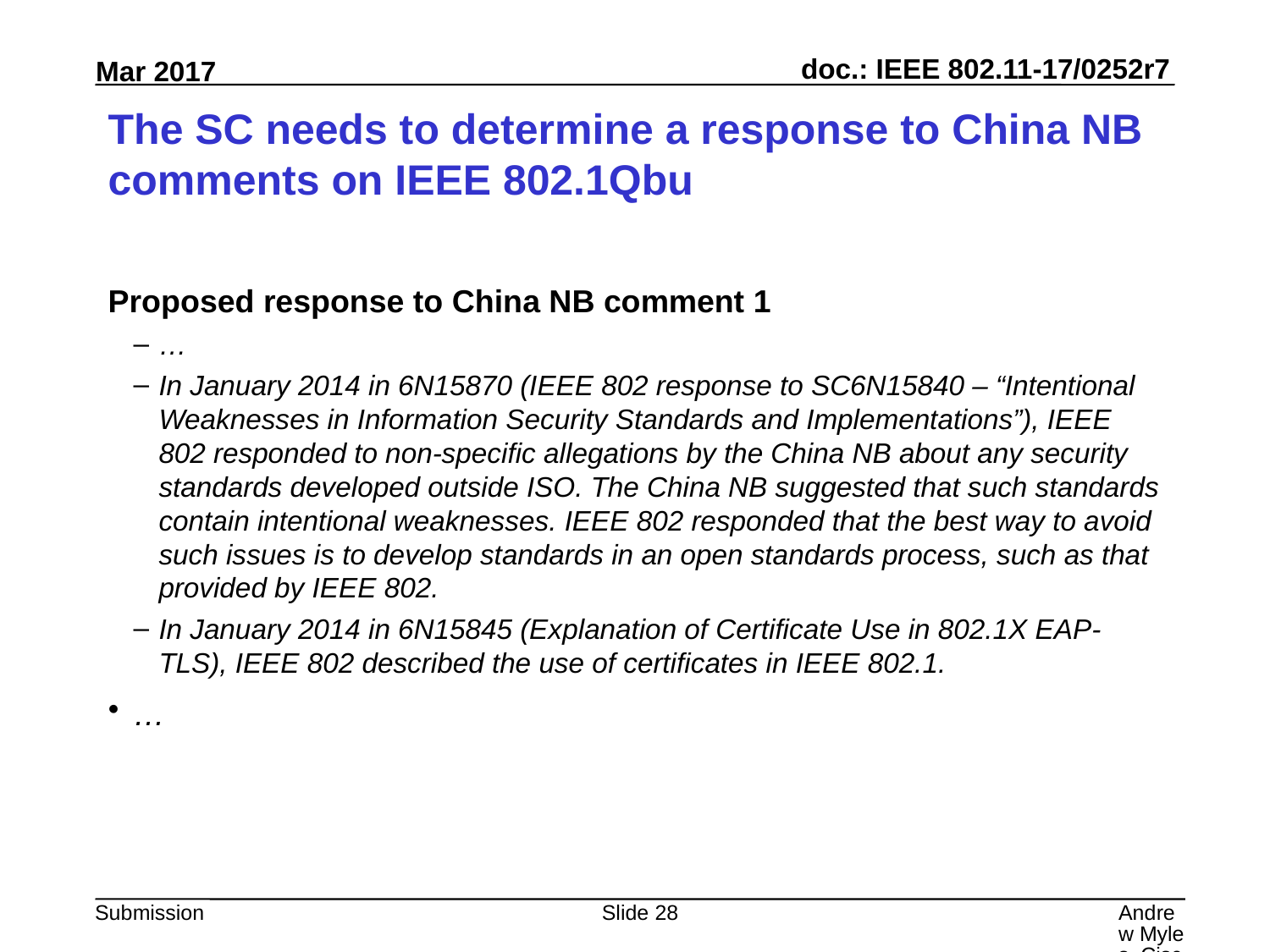

# The SC needs to determine a response to China NB comments on IEEE 802.1Qbu
Proposed response to China NB comment 1
…
In January 2014 in 6N15870 (IEEE 802 response to SC6N15840 – “Intentional Weaknesses in Information Security Standards and Implementations”), IEEE 802 responded to non-specific allegations by the China NB about any security standards developed outside ISO. The China NB suggested that such standards contain intentional weaknesses. IEEE 802 responded that the best way to avoid such issues is to develop standards in an open standards process, such as that provided by IEEE 802.
In January 2014 in 6N15845 (Explanation of Certificate Use in 802.1X EAP-TLS), IEEE 802 described the use of certificates in IEEE 802.1.
…
Slide 28
Andrew Myles, Cisco